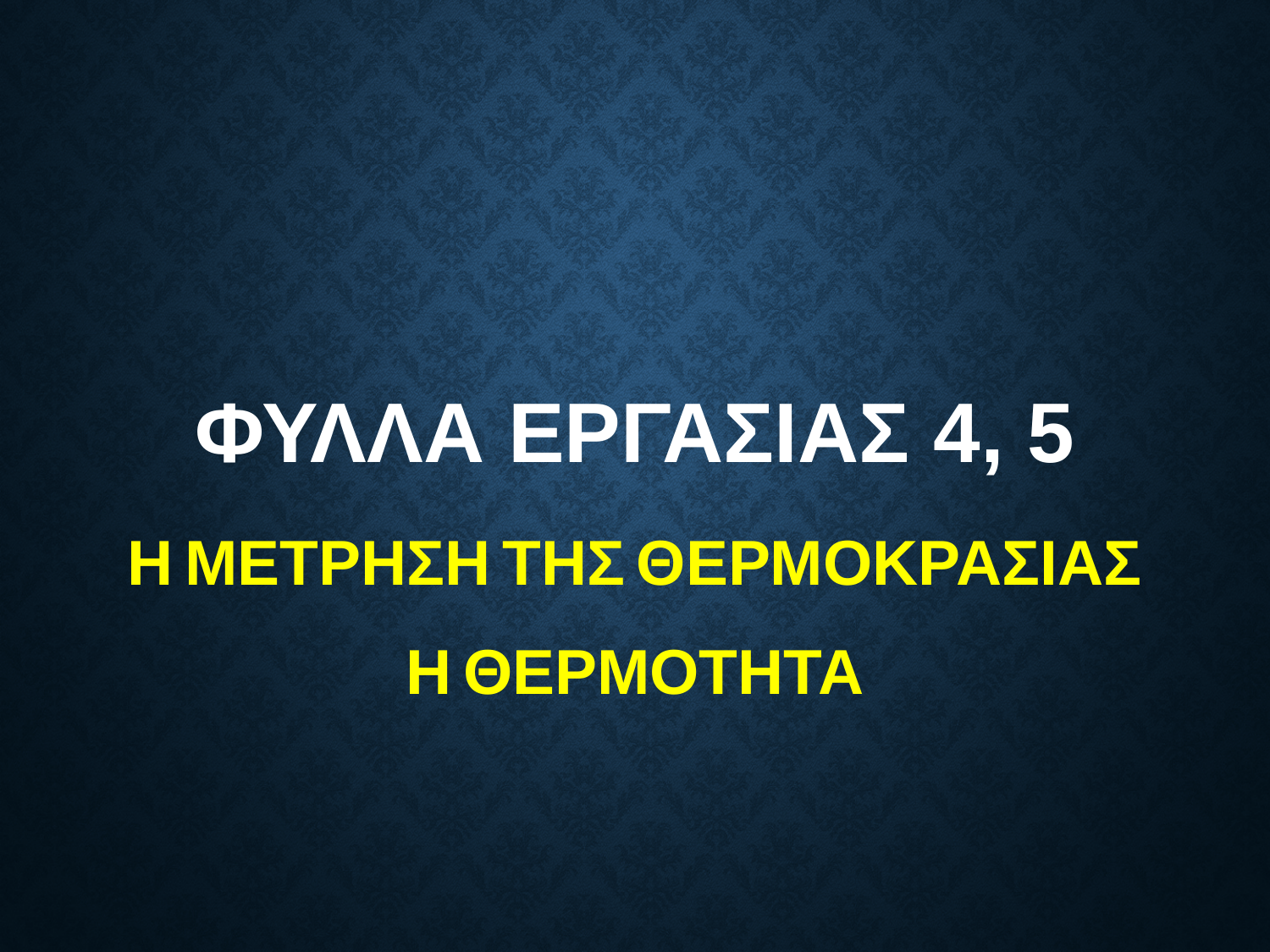

# ΦΥΛΛΑ ΕΡΓΑΣΙΑΣ 4, 5
Η ΜΕΤΡΗΣΗ ΤΗΣ ΘΕΡΜΟΚΡΑΣΙΑΣ
Η ΘΕΡΜΟΤΗΤΑ